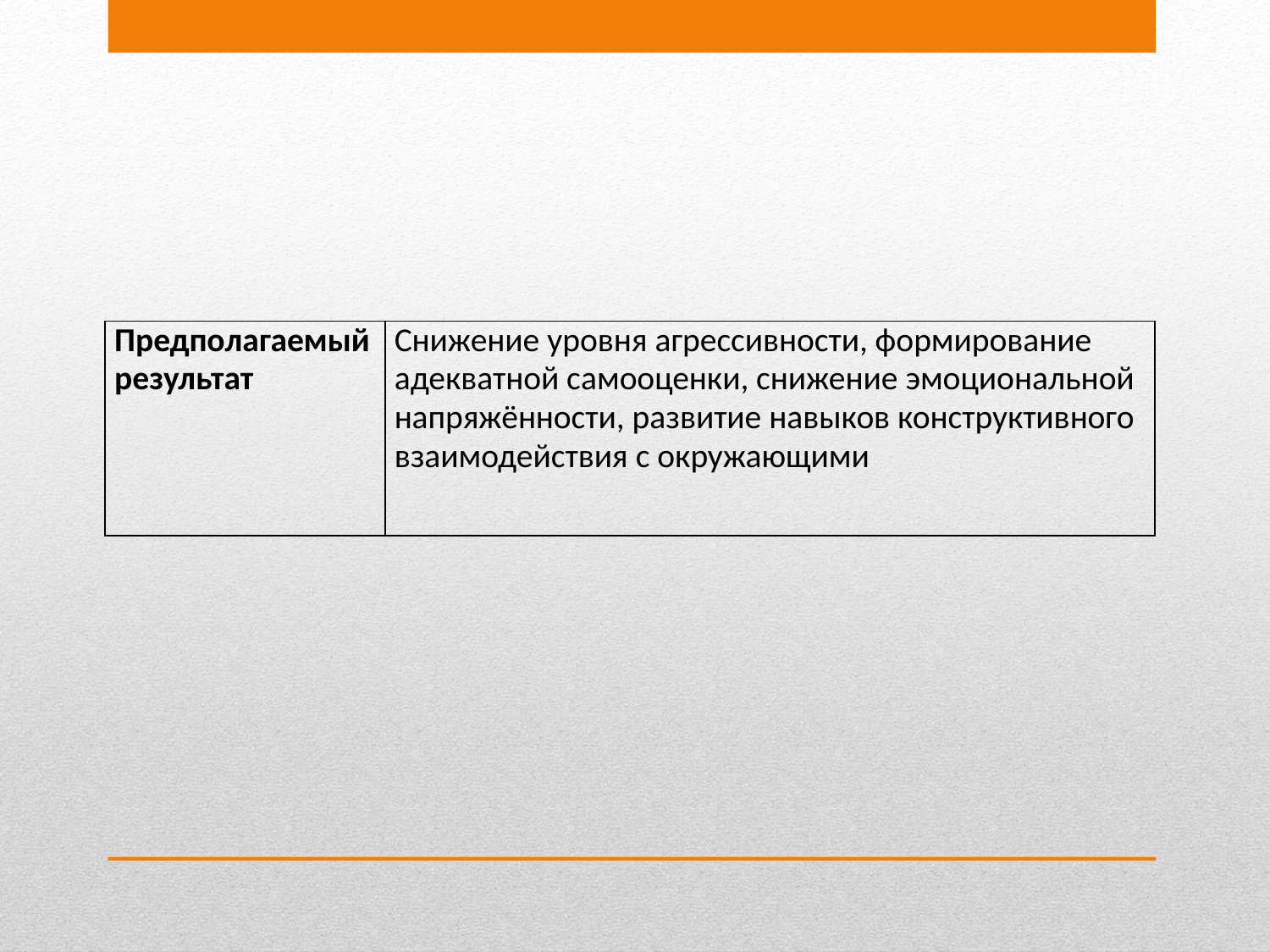

| Предполагаемый результат | Снижение уровня агрессивности, формирование адекватной самооценки, снижение эмоциональной напряжённости, развитие навыков конструктивного взаимодействия с окружающими |
| --- | --- |